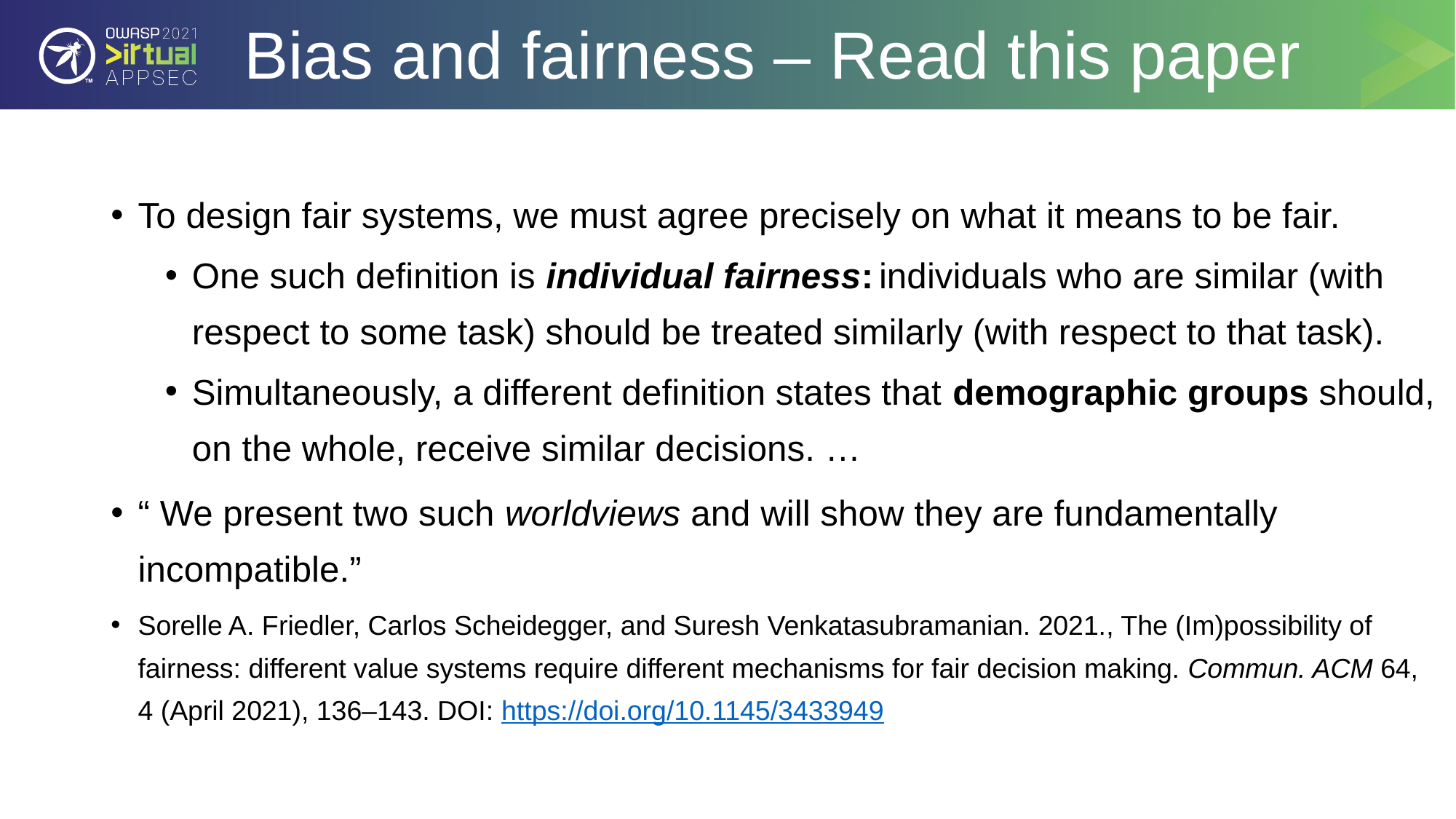

# Bias and fairness – Read this paper
To design fair systems, we must agree precisely on what it means to be fair.
One such definition is individual fairness: individuals who are similar (with respect to some task) should be treated similarly (with respect to that task).
Simultaneously, a different definition states that demographic groups should, on the whole, receive similar decisions. …
“ We present two such worldviews and will show they are fundamentally incompatible.”
Sorelle A. Friedler, Carlos Scheidegger, and Suresh Venkatasubramanian. 2021., The (Im)possibility of fairness: different value systems require different mechanisms for fair decision making. Commun. ACM 64, 4 (April 2021), 136–143. DOI: https://doi.org/10.1145/3433949